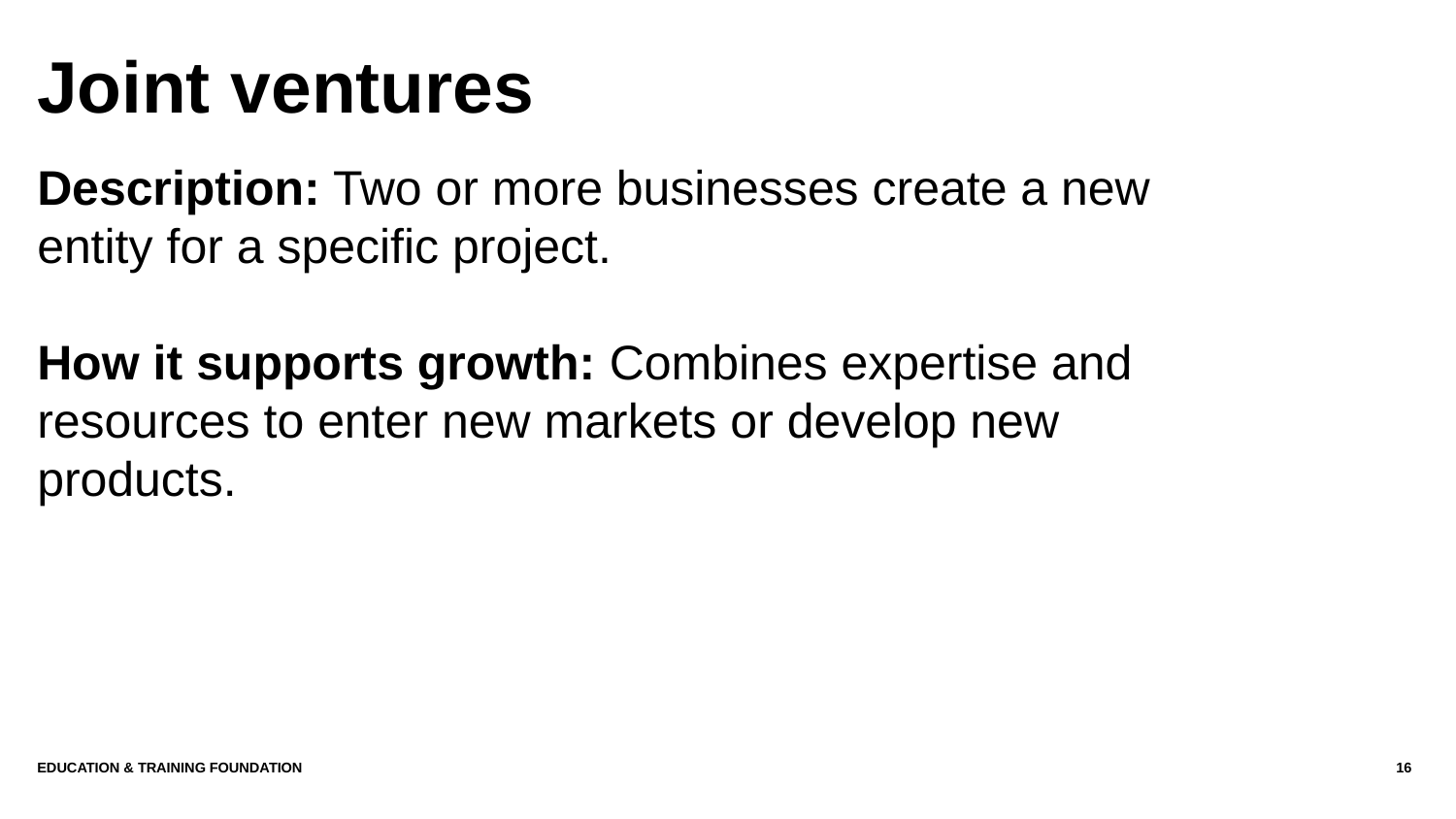

# Joint ventures
Description: Two or more businesses create a new entity for a specific project.

How it supports growth: Combines expertise and resources to enter new markets or develop new products.

Education & Training Foundation
16